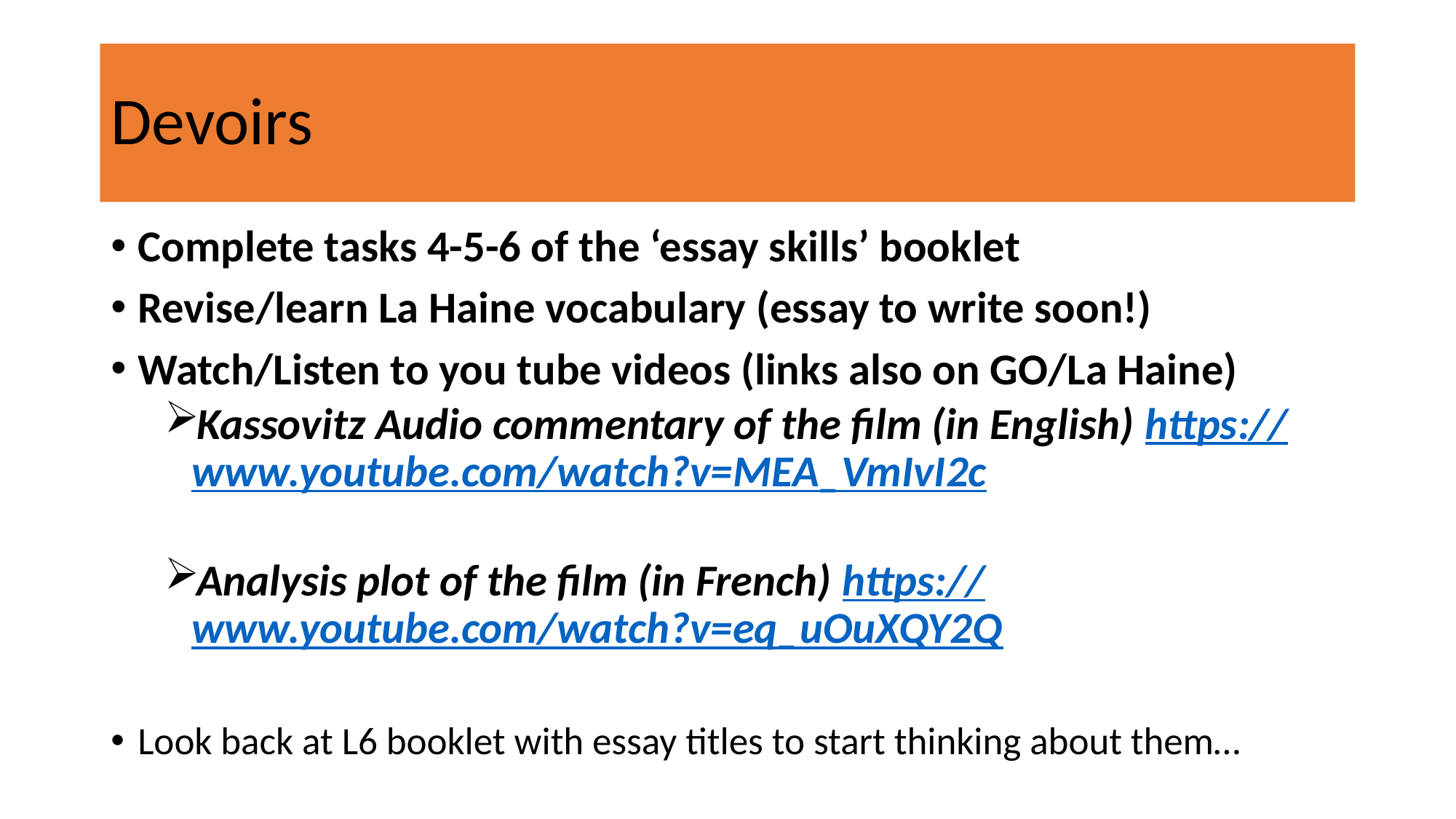

# Devoirs
Complete tasks 4-5-6 of the ‘essay skills’ booklet
Revise/learn La Haine vocabulary (essay to write soon!)
Watch/Listen to you tube videos (links also on GO/La Haine)
Kassovitz Audio commentary of the film (in English) https://www.youtube.com/watch?v=MEA_VmIvI2c

Analysis plot of the film (in French) https://www.youtube.com/watch?v=eq_uOuXQY2Q

Look back at L6 booklet with essay titles to start thinking about them…